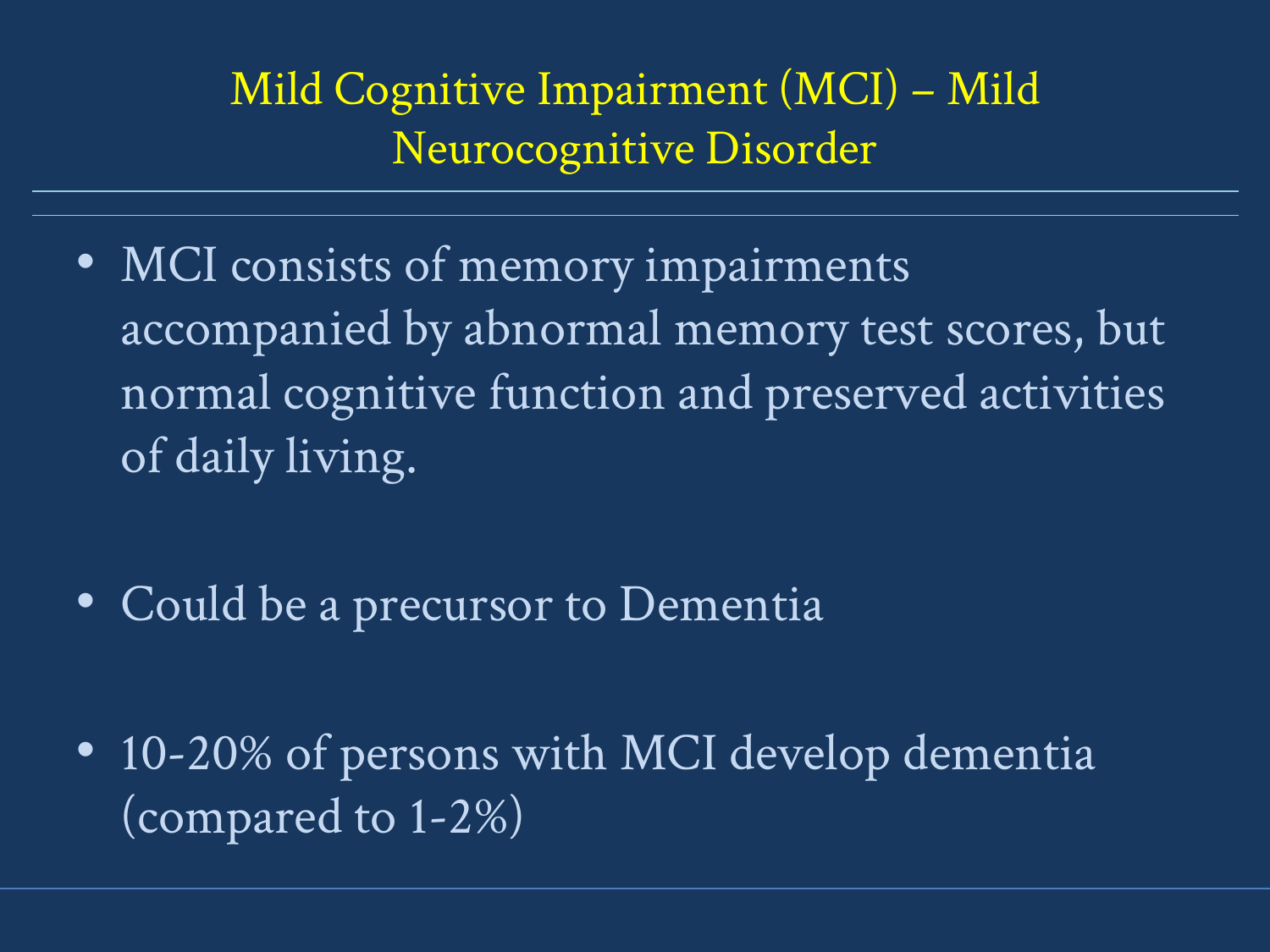

# Mild Cognitive Impairment (MCI) – Mild Neurocognitive Disorder
MCI consists of memory impairments accompanied by abnormal memory test scores, but normal cognitive function and preserved activities of daily living.

Could be a precursor to Dementia

10-20% of persons with MCI develop dementia (compared to 1-2%)